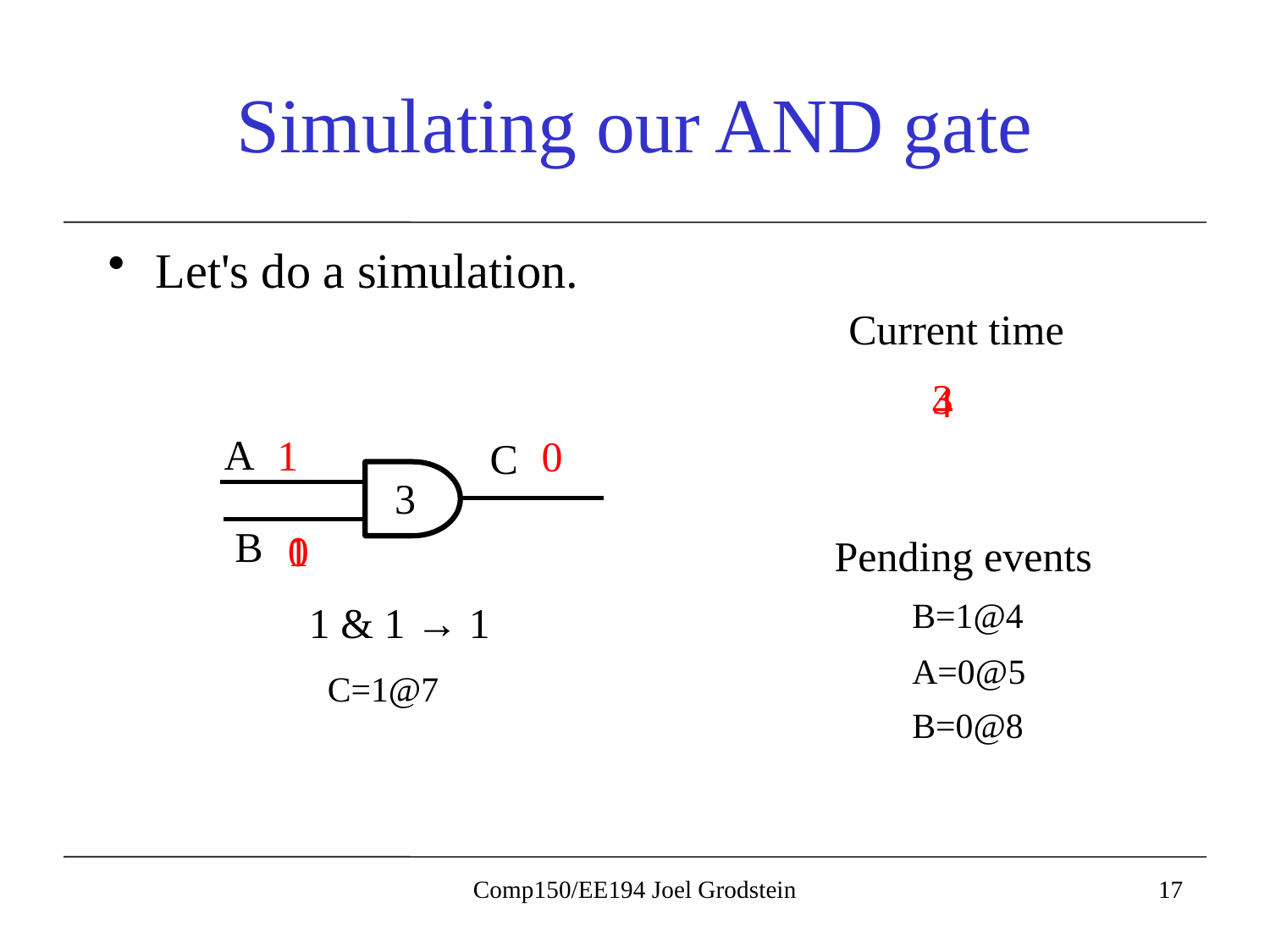

# Simulating our AND gate
Let's do a simulation.

Current time
3
4
A
1
0
C

3
B
0
1
Pending events
B=1@4
1 & 1 → 1
A=0@5
C=1@7
B=0@8
Comp150/EE194 Joel Grodstein